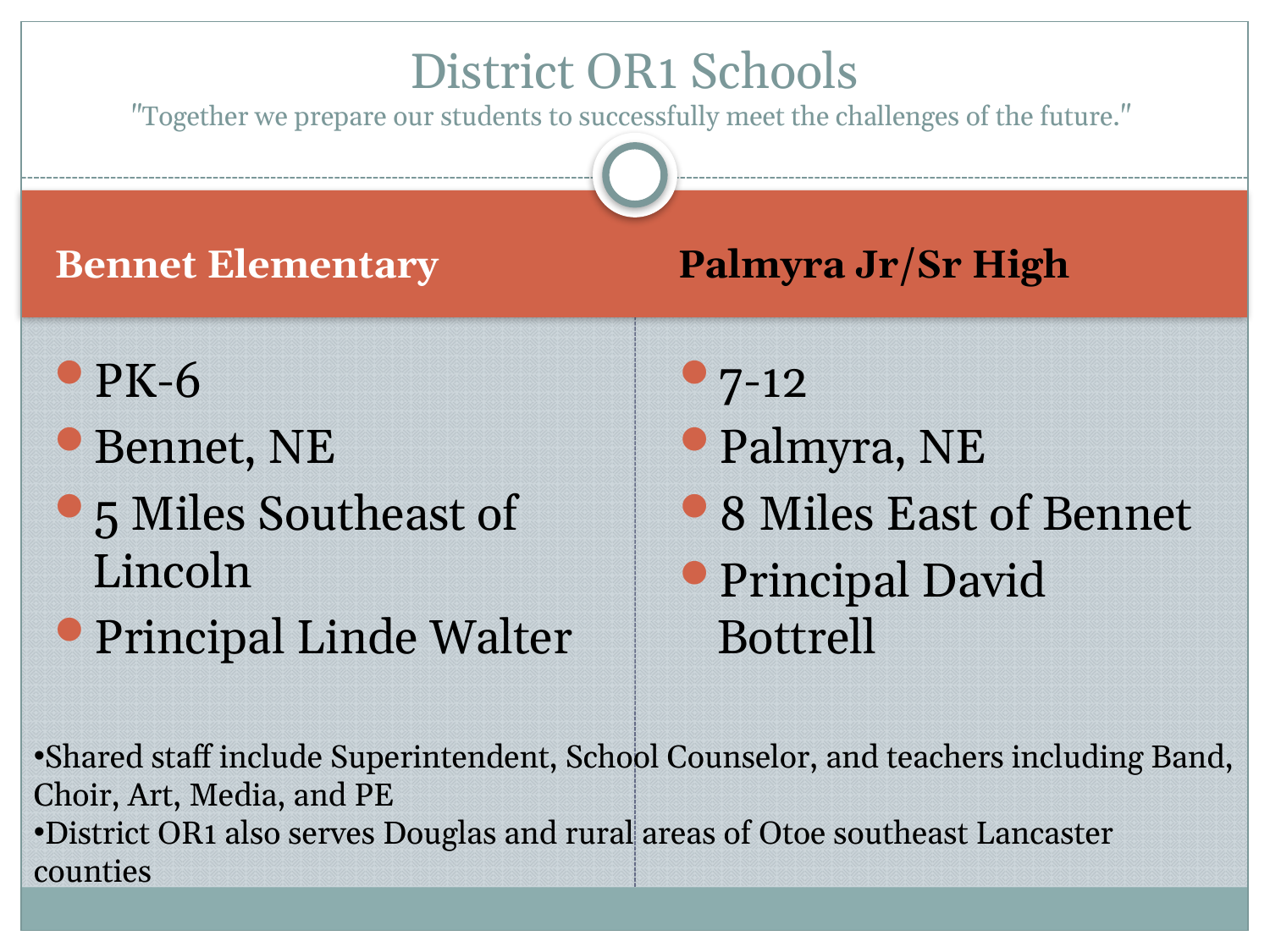

# District OR1 Schools "Together we prepare our students to successfully meet the challenges of the future."
Bennet Elementary
Palmyra Jr/Sr High
PK-6
Bennet, NE
5 Miles Southeast of Lincoln
Principal Linde Walter

7-12
Palmyra, NE
8 Miles East of Bennet
Principal David Bottrell
Shared staff include Superintendent, School Counselor, and teachers including Band, Choir, Art, Media, and PE
District OR1 also serves Douglas and rural areas of Otoe southeast Lancaster counties